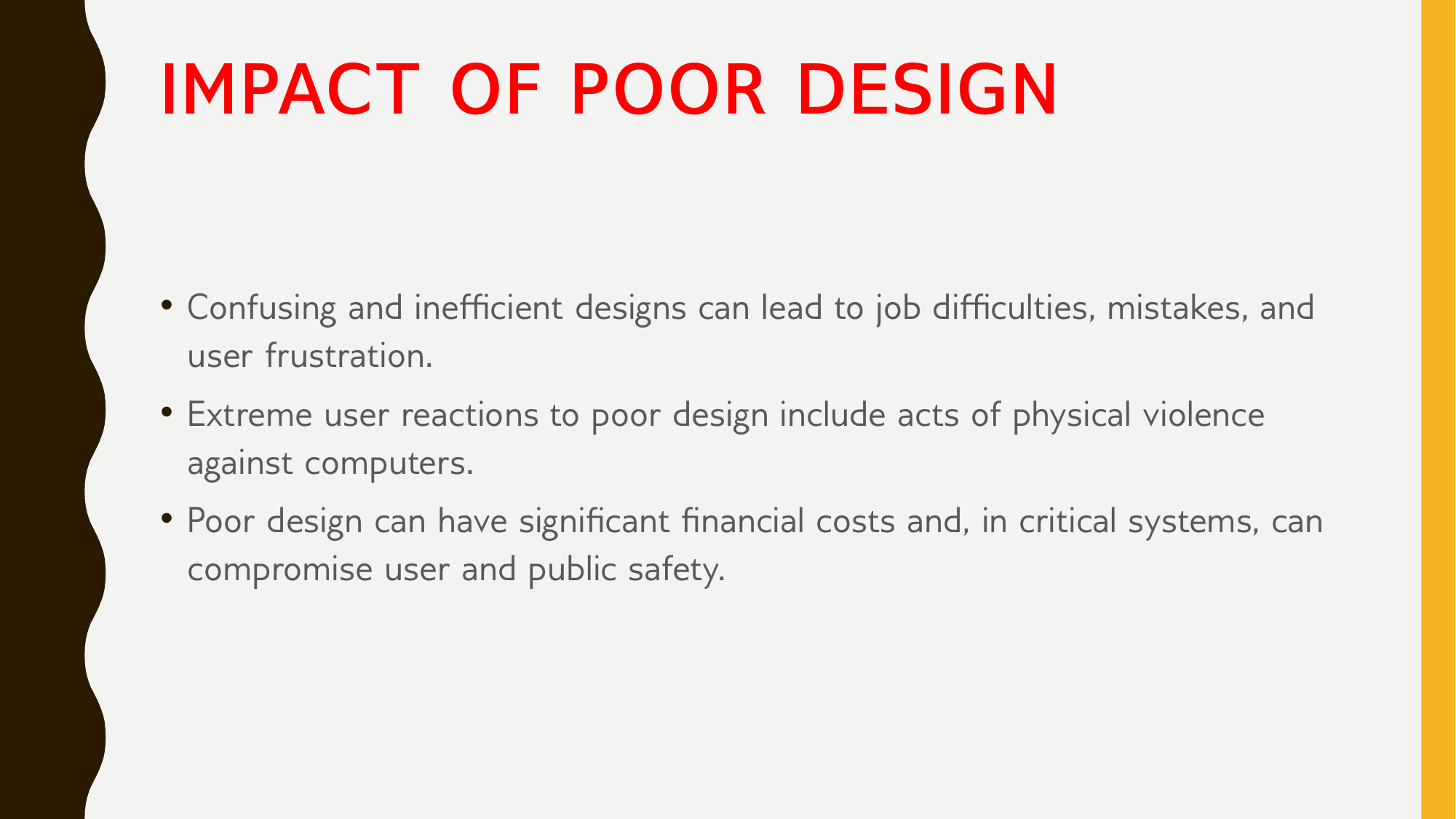

# Impact of Poor Design
Confusing and inefficient designs can lead to job difficulties, mistakes, and user frustration.
Extreme user reactions to poor design include acts of physical violence against computers.
Poor design can have significant financial costs and, in critical systems, can compromise user and public safety.